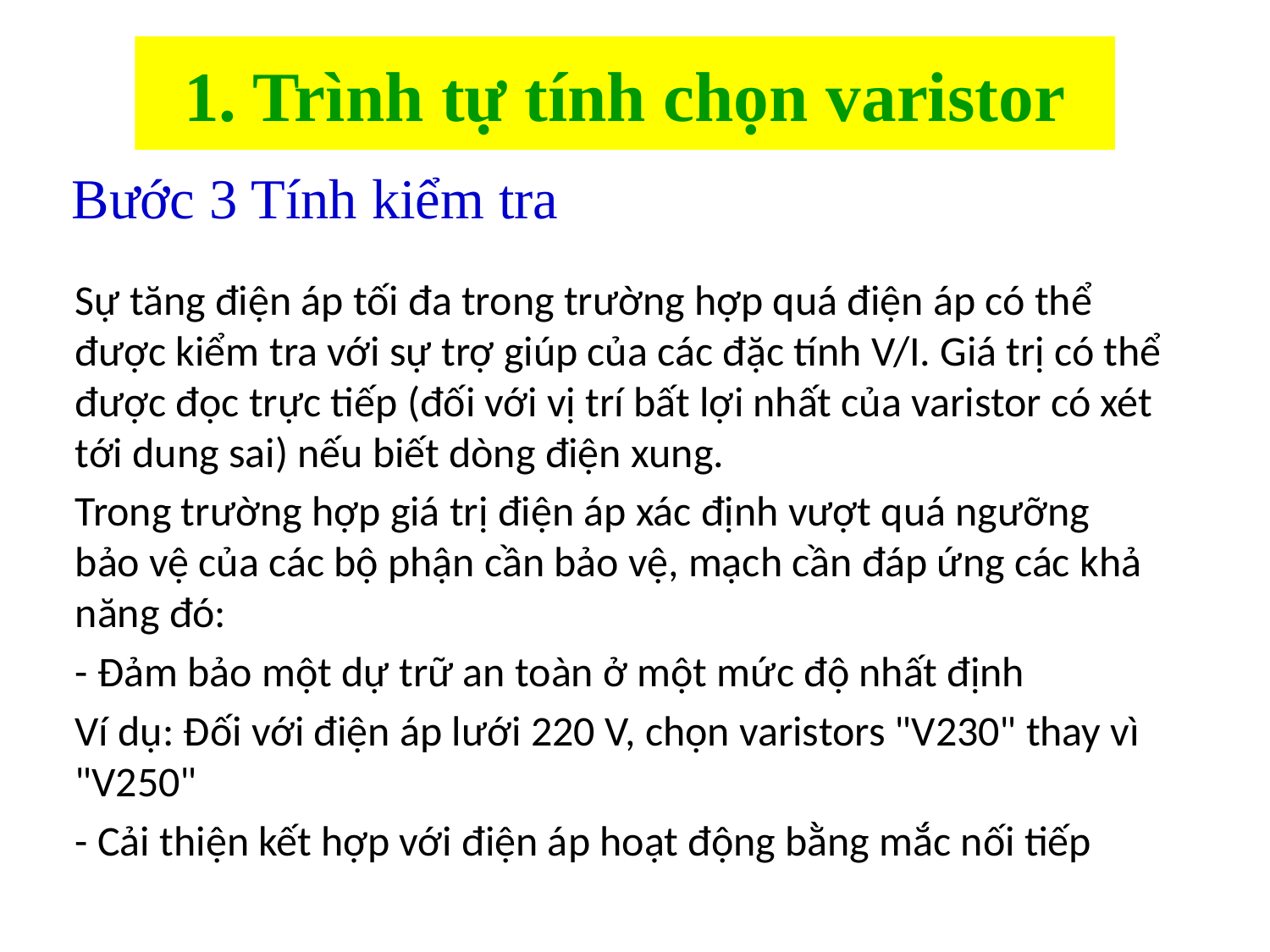

# 1. Trình tự tính chọn varistor
Bước 3 Tính kiểm tra
Sự tăng điện áp tối đa trong trường hợp quá điện áp có thể được kiểm tra với sự trợ giúp của các đặc tính V/I. Giá trị có thể được đọc trực tiếp (đối với vị trí bất lợi nhất của varistor có xét tới dung sai) nếu biết dòng điện xung.
Trong trường hợp giá trị điện áp xác định vượt quá ngưỡng bảo vệ của các bộ phận cần bảo vệ, mạch cần đáp ứng các khả năng đó:
- Đảm bảo một dự trữ an toàn ở một mức độ nhất định
Ví dụ: Đối với điện áp lưới 220 V, chọn varistors "V230" thay vì "V250"
- Cải thiện kết hợp với điện áp hoạt động bằng mắc nối tiếp